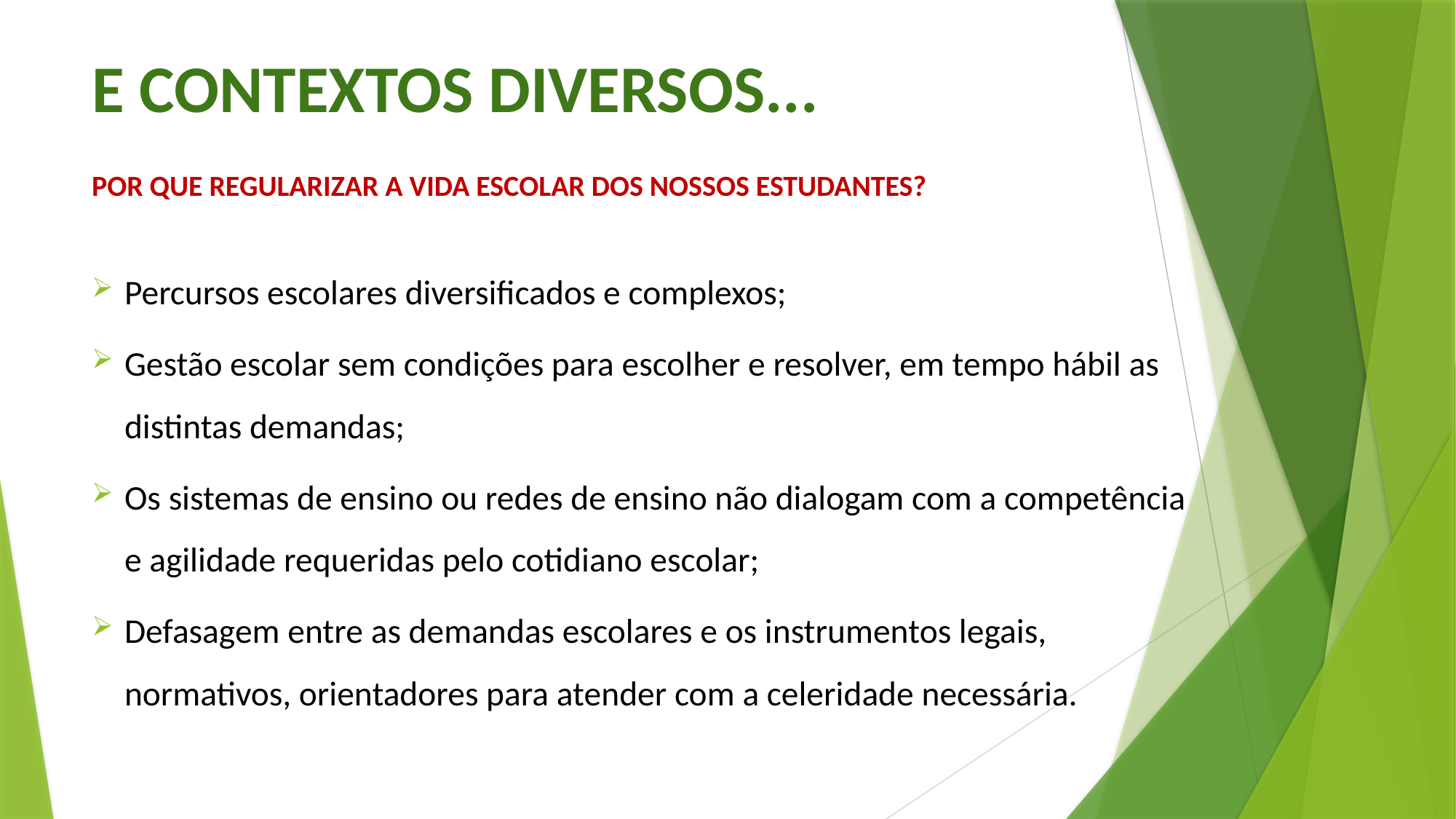

# E CONTEXTOS DIVERSOS...
POR QUE REGULARIZAR A VIDA ESCOLAR DOS NOSSOS ESTUDANTES?

Percursos escolares diversificados e complexos;
Gestão escolar sem condições para escolher e resolver, em tempo hábil as distintas demandas;
Os sistemas de ensino ou redes de ensino não dialogam com a competência e agilidade requeridas pelo cotidiano escolar;
Defasagem entre as demandas escolares e os instrumentos legais, normativos, orientadores para atender com a celeridade necessária.